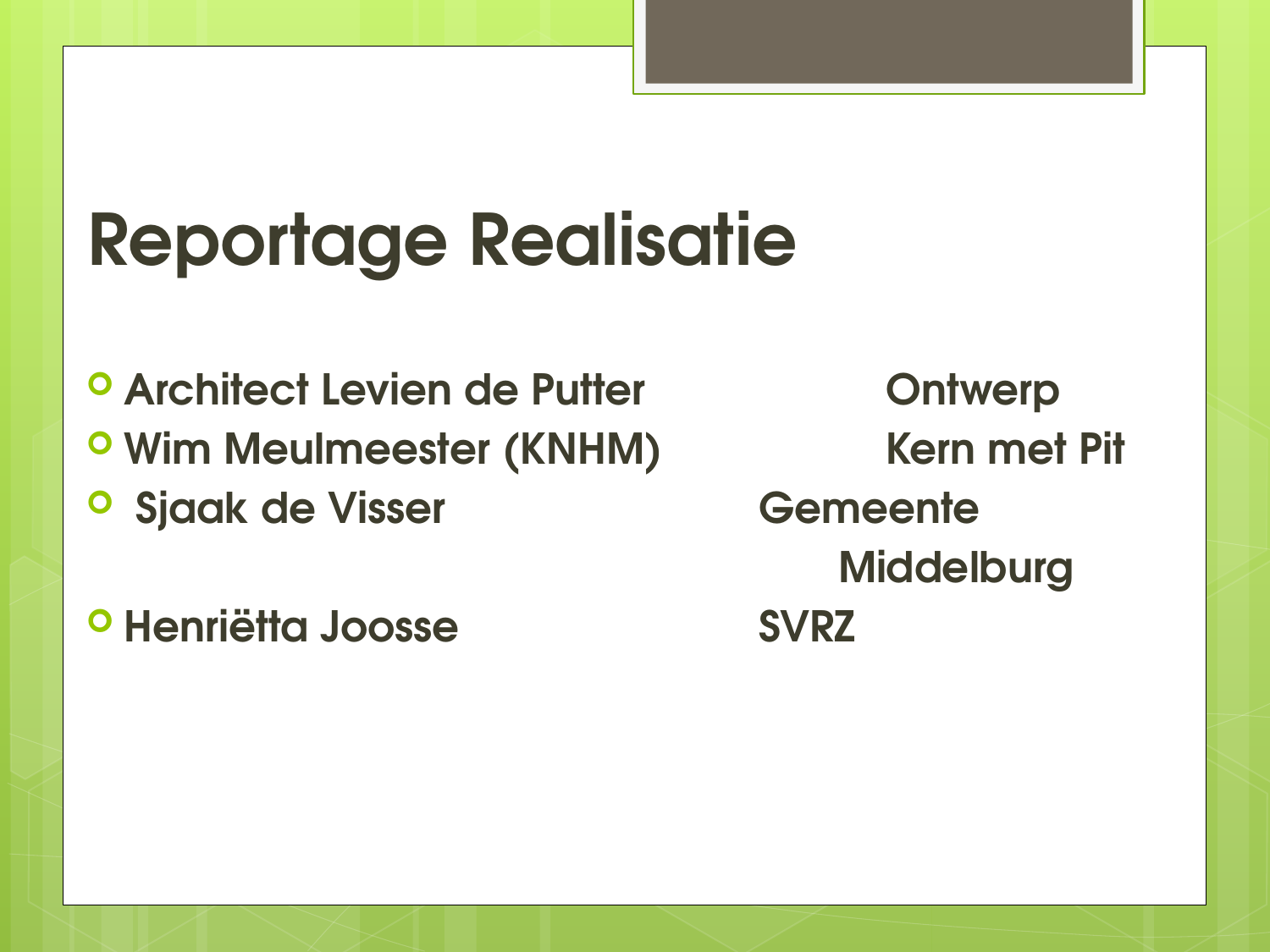

# Reportage Realisatie
Architect Levien de Putter 		Ontwerp
Wim Meulmeester (KNHM) 		Kern met Pit
 Sjaak de Visser 			Gemeente
						Middelburg
Henriëtta Joosse			SVRZ